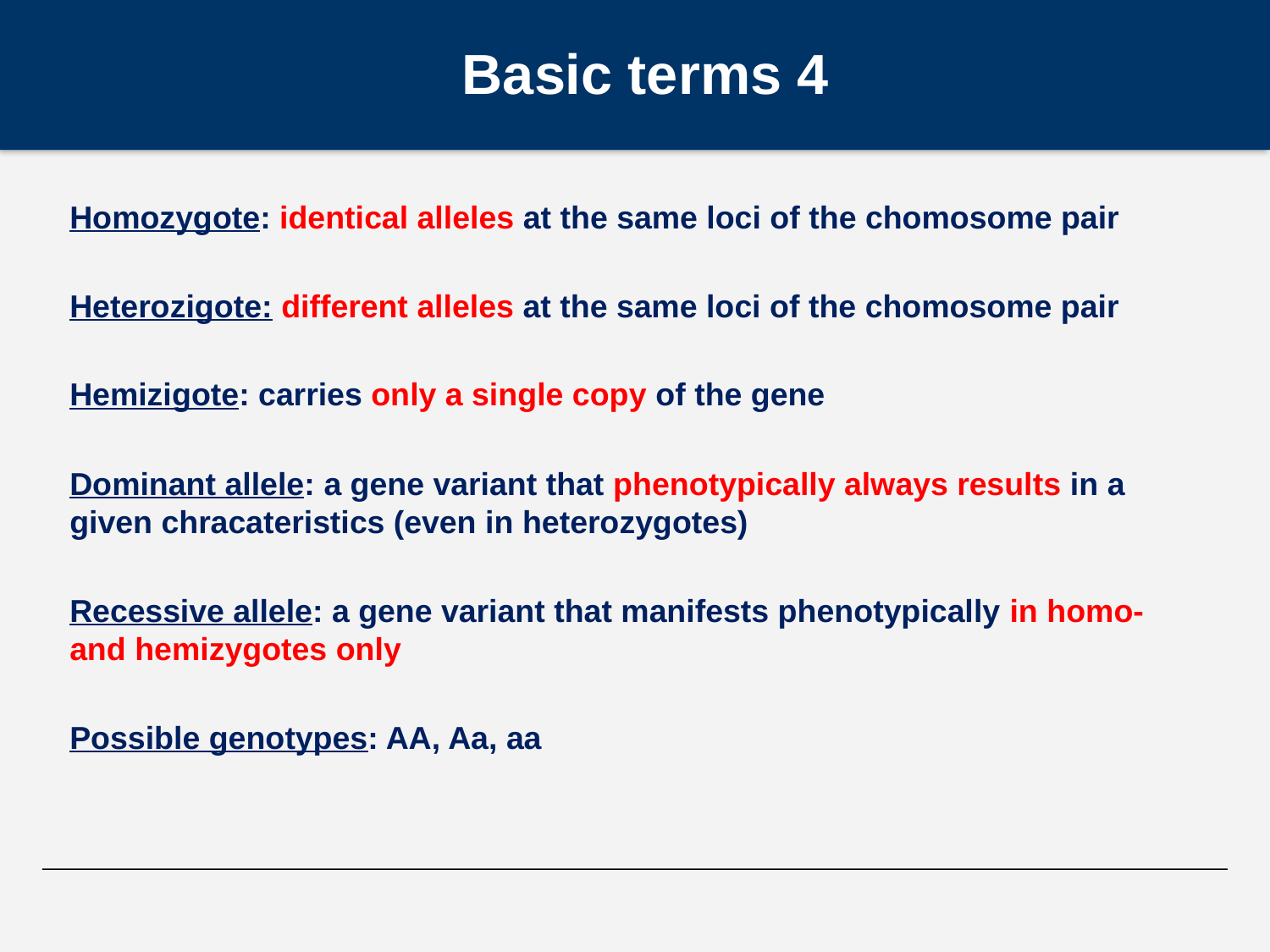

#
Basic terms 4
Homozygote: identical alleles at the same loci of the chomosome pair

Heterozigote: different alleles at the same loci of the chomosome pair

Hemizigote: carries only a single copy of the gene

Dominant allele: a gene variant that phenotypically always results in a given chracateristics (even in heterozygotes)

Recessive allele: a gene variant that manifests phenotypically in homo- and hemizygotes only

Possible genotypes: AA, Aa, aa